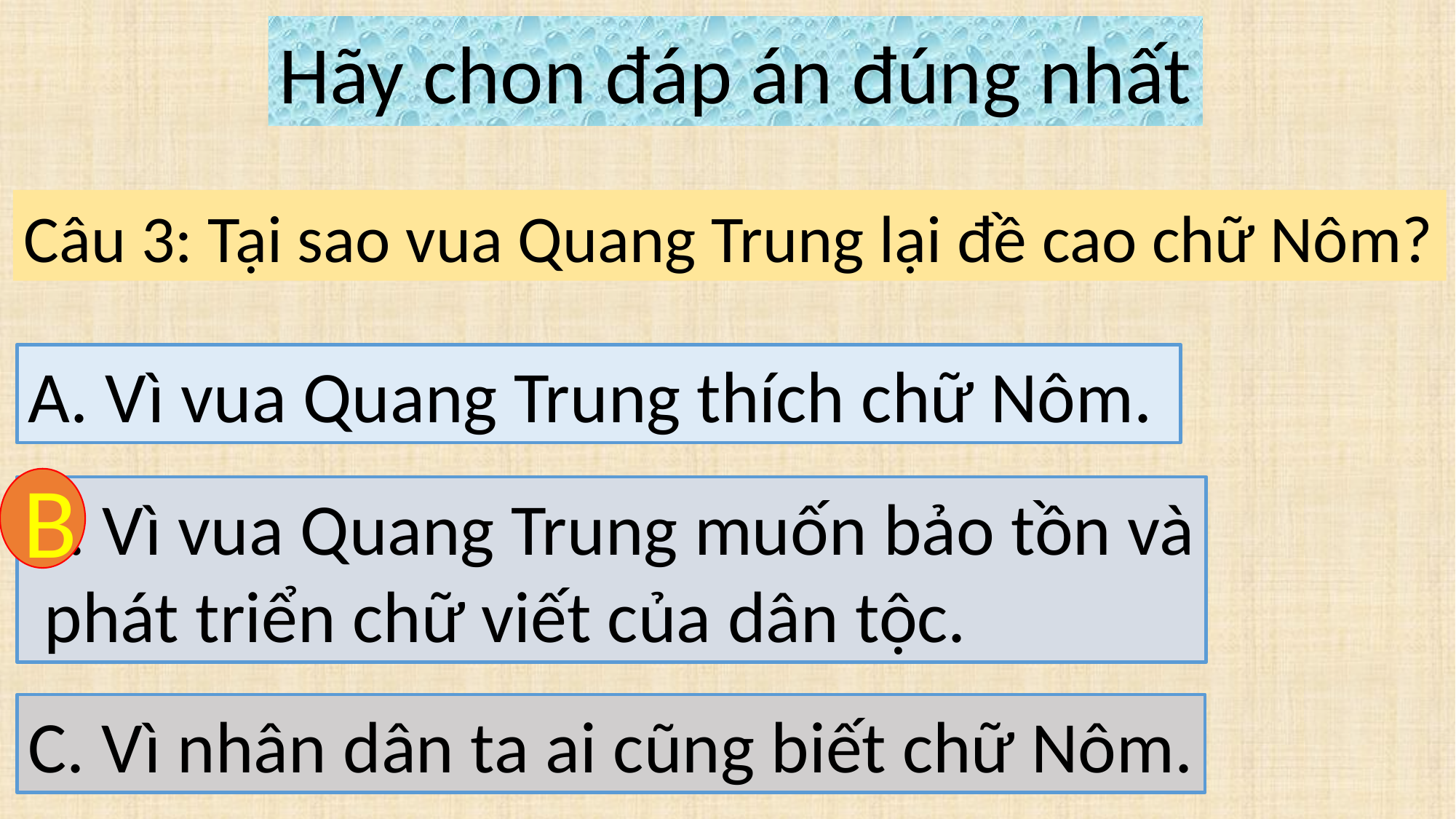

Hãy chon đáp án đúng nhất
Câu 3: Tại sao vua Quang Trung lại đề cao chữ Nôm?
A. Vì vua Quang Trung thích chữ Nôm.
B
B. Vì vua Quang Trung muốn bảo tồn và
 phát triển chữ viết của dân tộc.
C. Vì nhân dân ta ai cũng biết chữ Nôm.